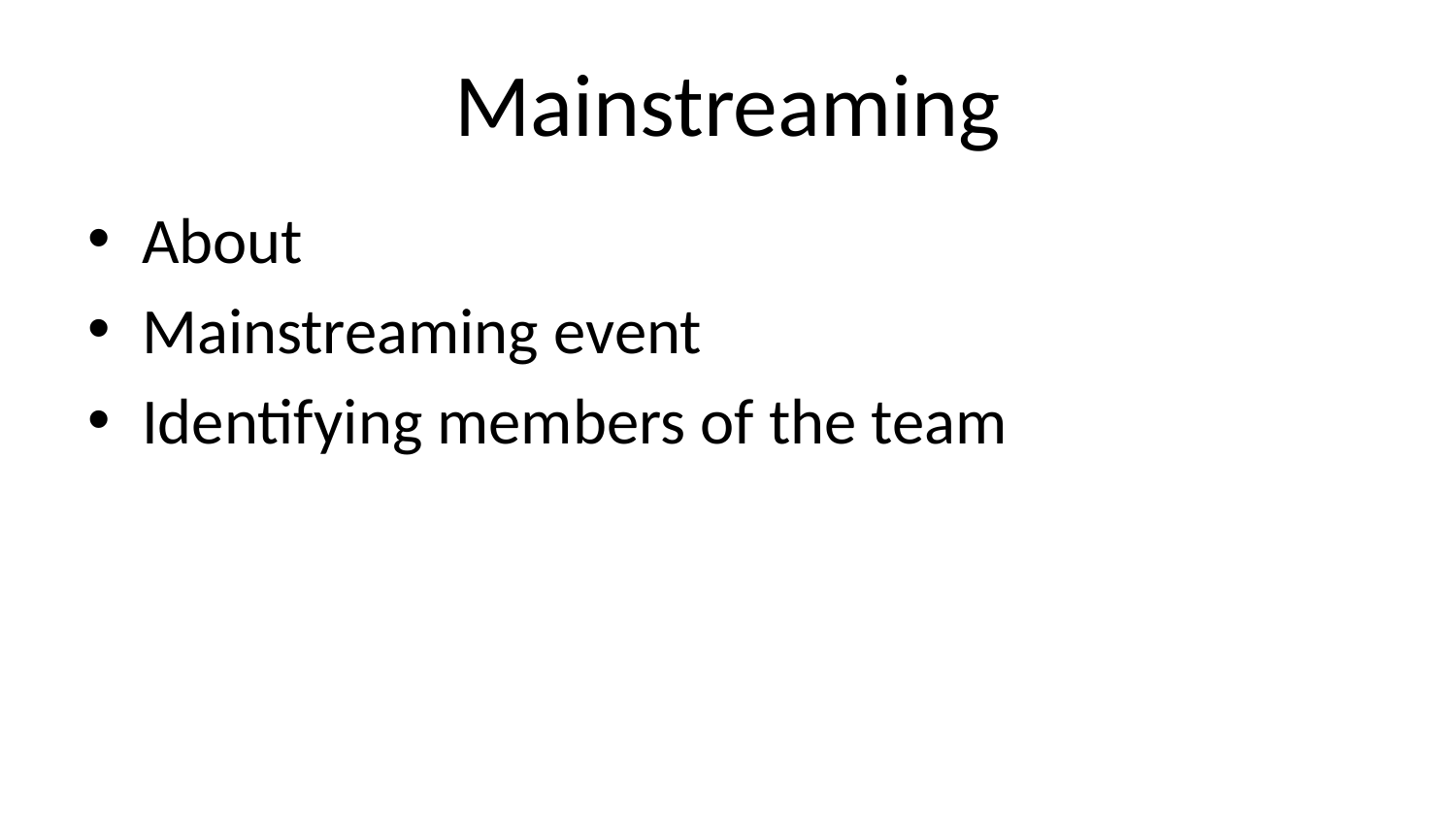

# Mainstreaming
About
Mainstreaming event
Identifying members of the team